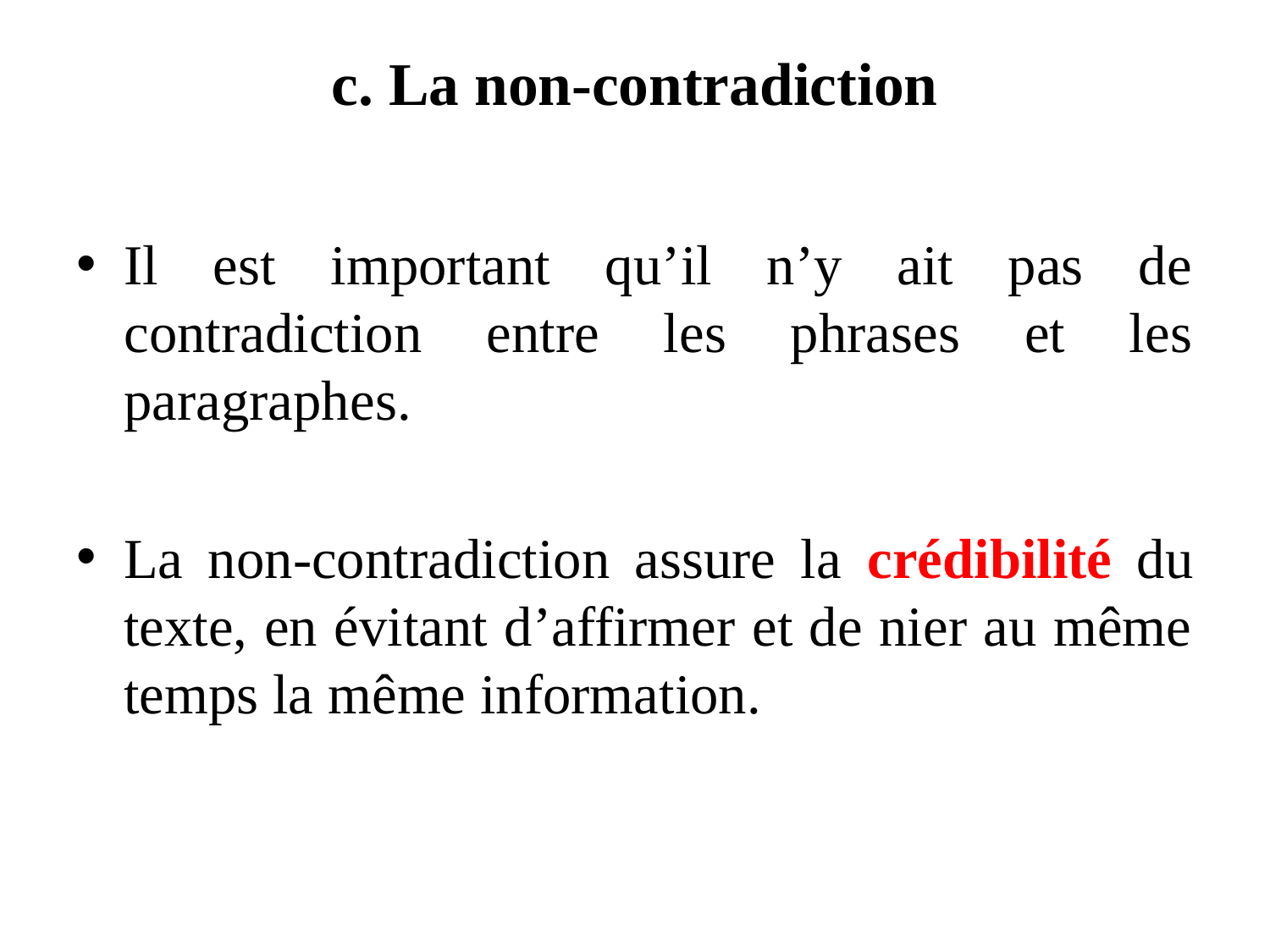

# c. La non-contradiction
Il est important qu’il n’y ait pas de contradiction entre les phrases et les paragraphes.

La non-contradiction assure la crédibilité du texte, en évitant d’affirmer et de nier au même temps la même information.